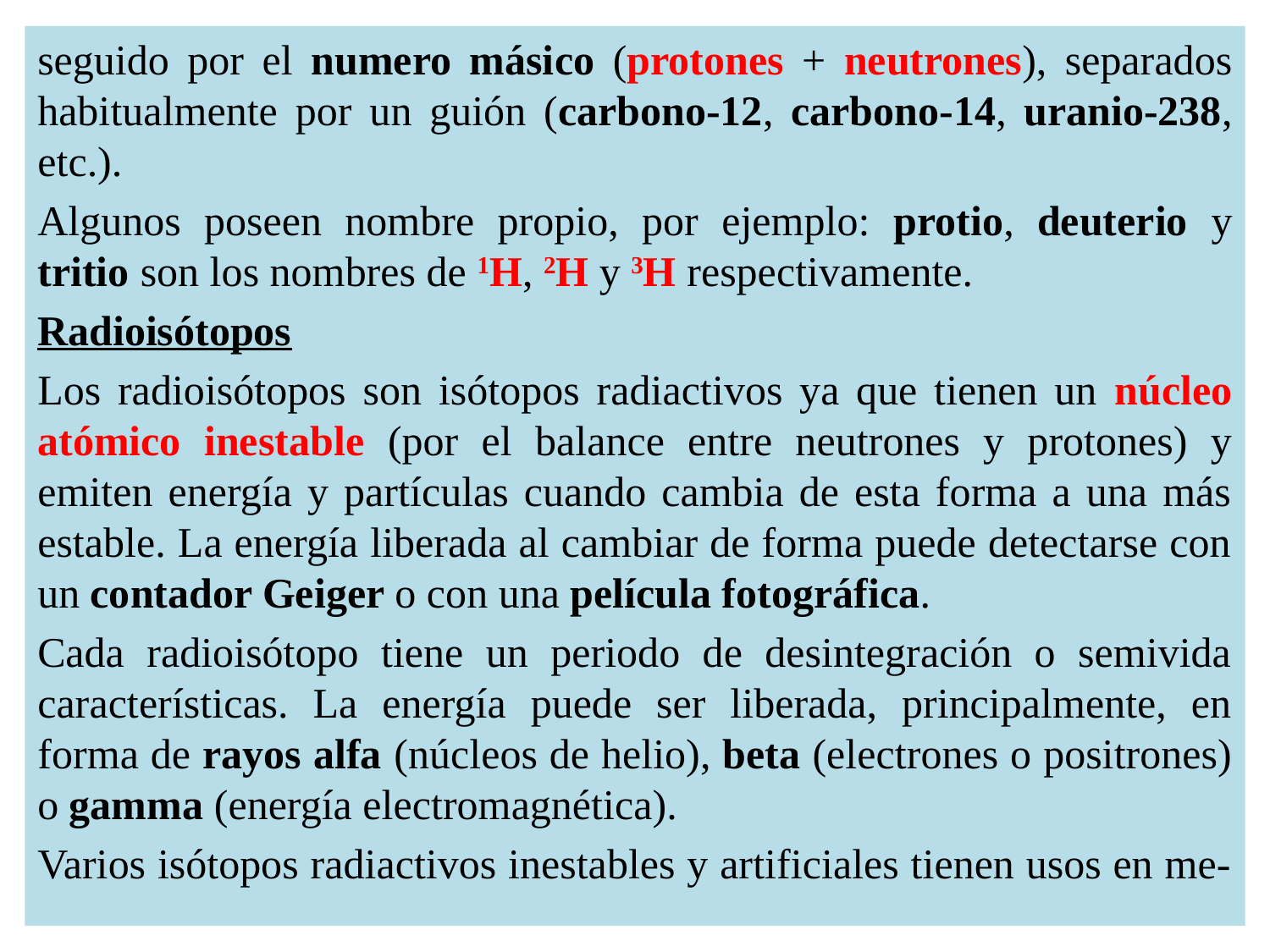

seguido por el numero másico (protones + neutrones), separados habitualmente por un guión (carbono-12, carbono-14, uranio-238, etc.).
Algunos poseen nombre propio, por ejemplo: protio, deuterio y tritio son los nombres de 1H, 2H y 3H respectivamente.
Radioisótopos
Los radioisótopos son isótopos radiactivos ya que tienen un núcleo atómico inestable (por el balance entre neutrones y protones) y emiten energía y partículas cuando cambia de esta forma a una más estable. La energía liberada al cambiar de forma puede detectarse con un contador Geiger o con una película fotográfica.
Cada radioisótopo tiene un periodo de desintegración o semivida características. La energía puede ser liberada, principalmente, en forma de rayos alfa (núcleos de helio), beta (electrones o positrones) o gamma (energía electromagnética).
Varios isótopos radiactivos inestables y artificiales tienen usos en me-